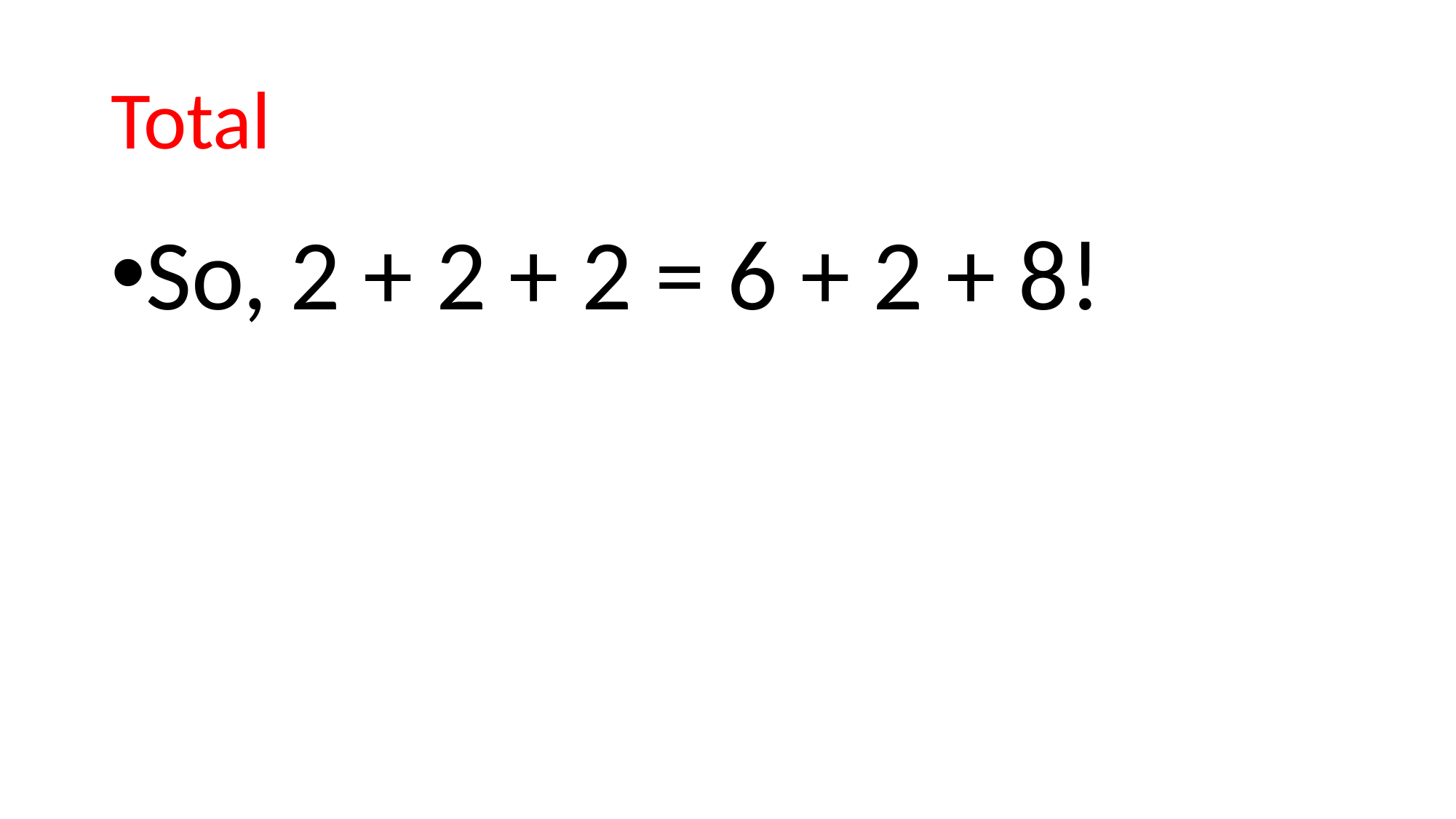

# Total
So, 2 + 2 + 2 = 6 + 2 + 8!